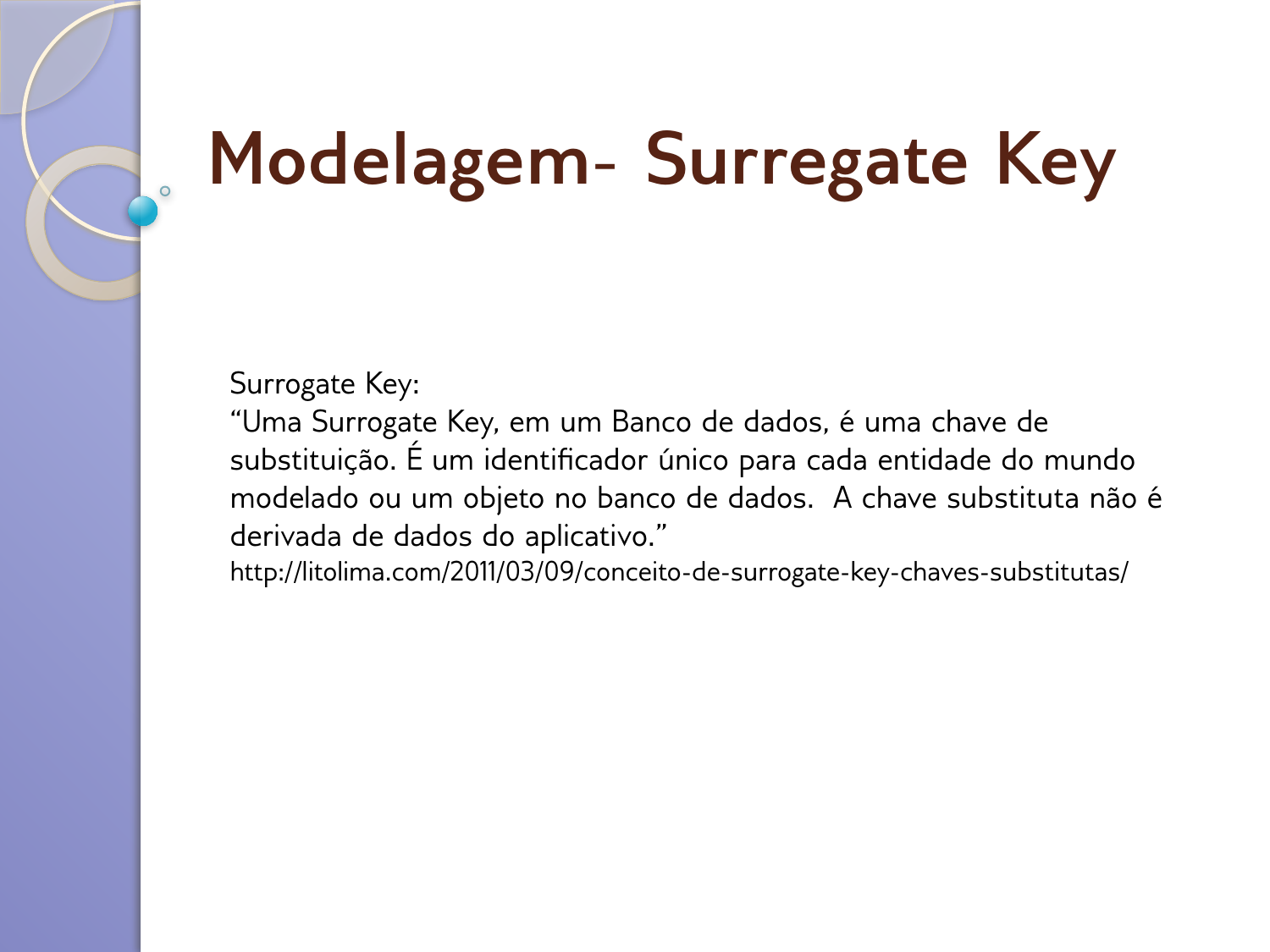

# Modelagem- Surregate Key
Surrogate Key:
“Uma Surrogate Key, em um Banco de dados, é uma chave de substituição. É um identificador único para cada entidade do mundo modelado ou um objeto no banco de dados.  A chave substituta não é derivada de dados do aplicativo.”
http://litolima.com/2011/03/09/conceito-de-surrogate-key-chaves-substitutas/